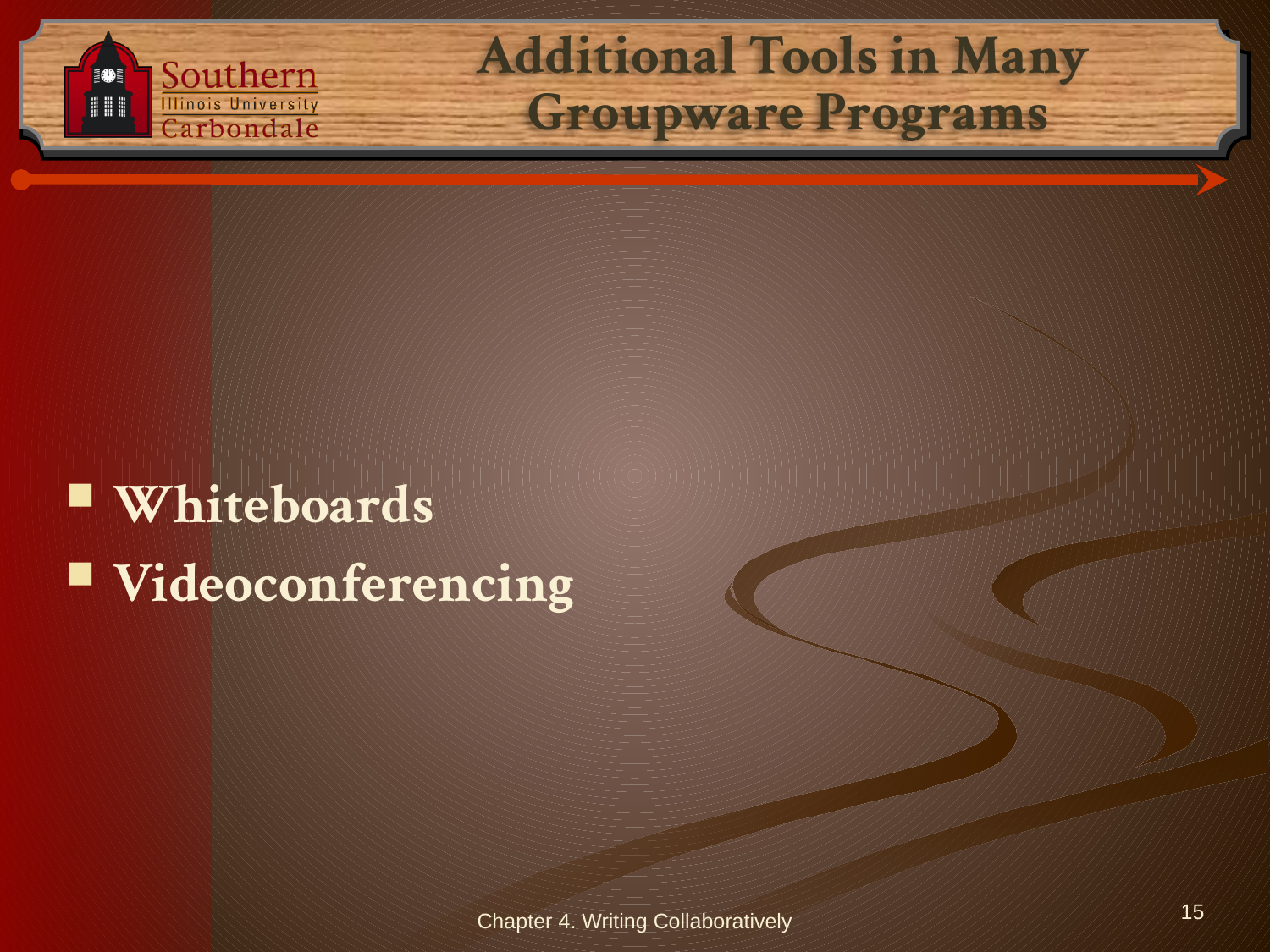

# Additional Tools in Many Groupware Programs
Whiteboards
Videoconferencing
Chapter 4. Writing Collaboratively
15